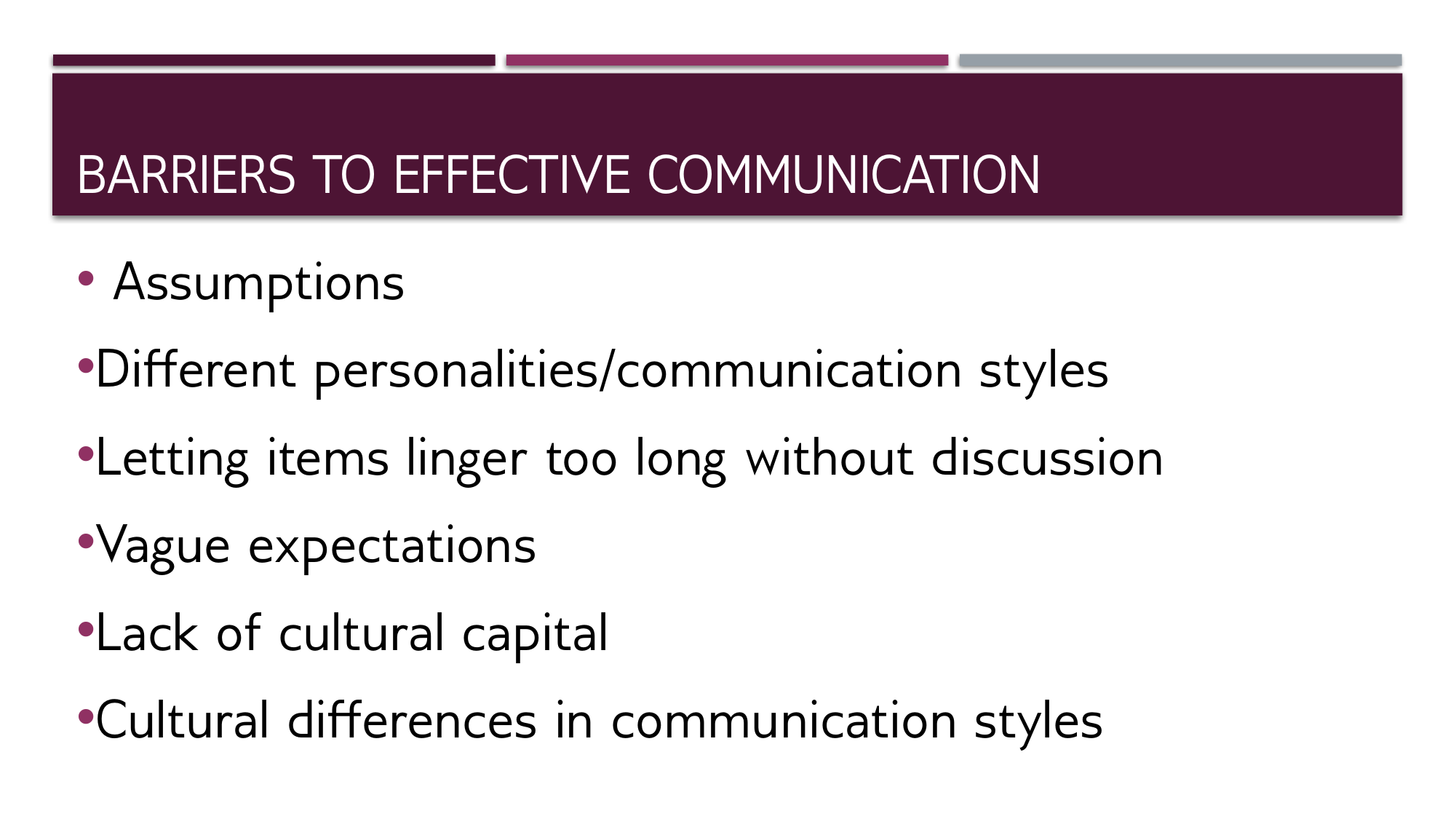

# Barriers to Effective Communication
Assumptions
Different personalities/communication styles
Letting items linger too long without discussion
Vague expectations
Lack of cultural capital
Cultural differences in communication styles